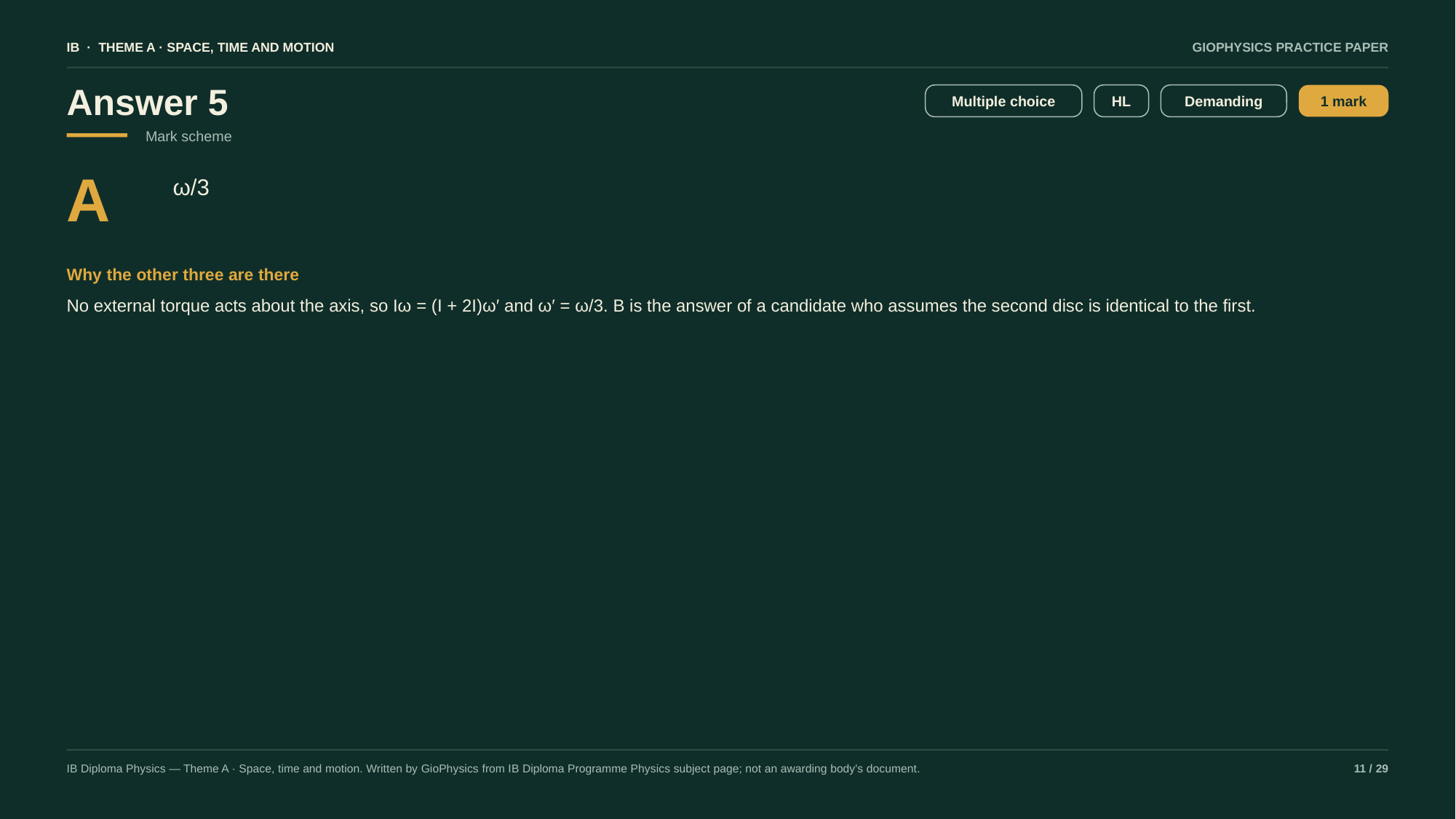

IB  ·  THEME A · SPACE, TIME AND MOTION
GIOPHYSICS PRACTICE PAPER

Answer 5

Multiple choice

HL

Demanding

1 mark
Mark scheme

A
ω/3
Why the other three are there
No external torque acts about the axis, so Iω = (I + 2I)ω′ and ω′ = ω/3. B is the answer of a candidate who assumes the second disc is identical to the first.

IB Diploma Physics — Theme A · Space, time and motion. Written by GioPhysics from IB Diploma Programme Physics subject page; not an awarding body's document.
11 / 29